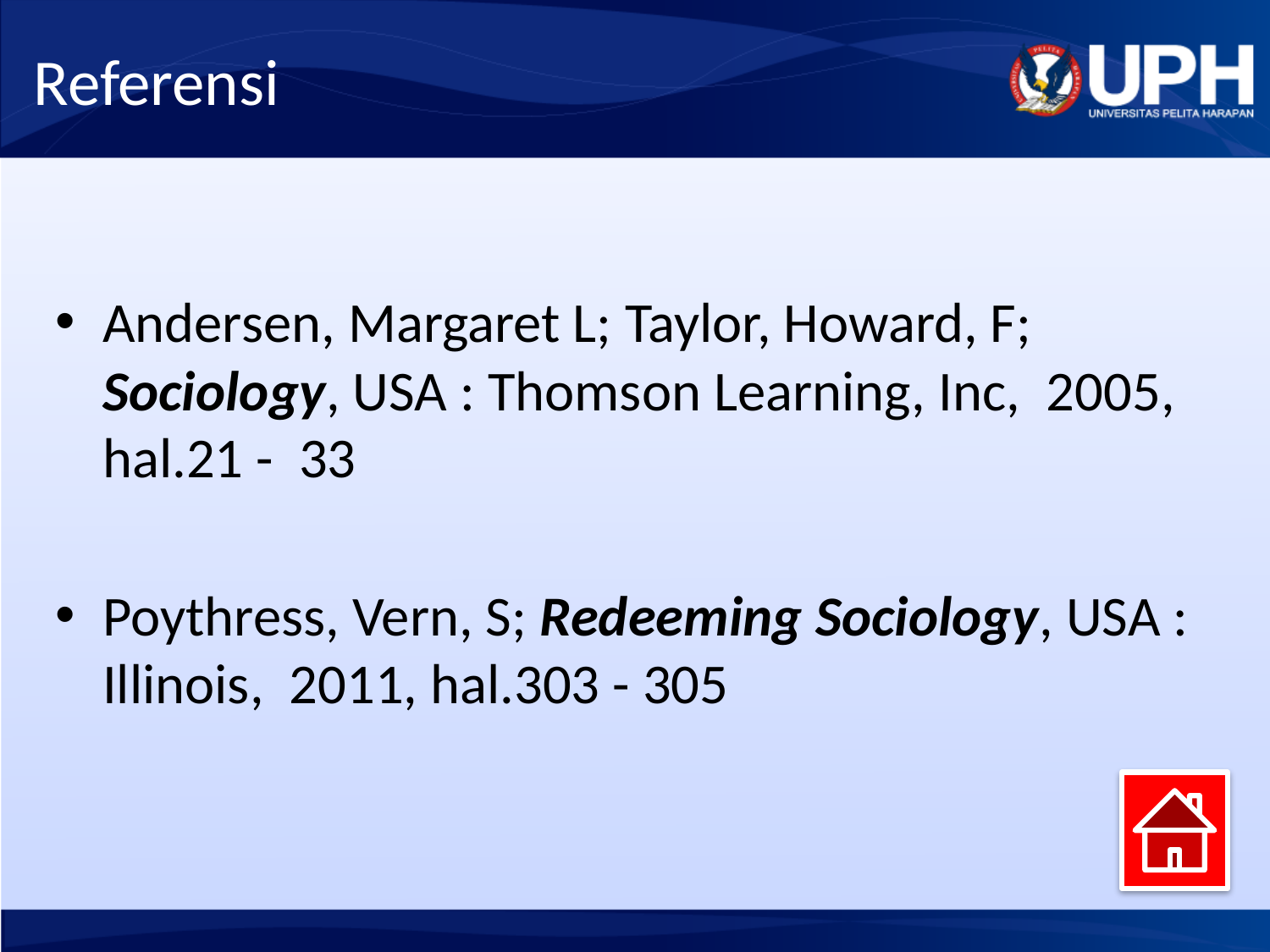

# Referensi

Andersen, Margaret L; Taylor, Howard, F; Sociology, USA : Thomson Learning, Inc,  2005, hal.21 -  33

Poythress, Vern, S; Redeeming Sociology, USA : Illinois,  2011, hal.303 - 305